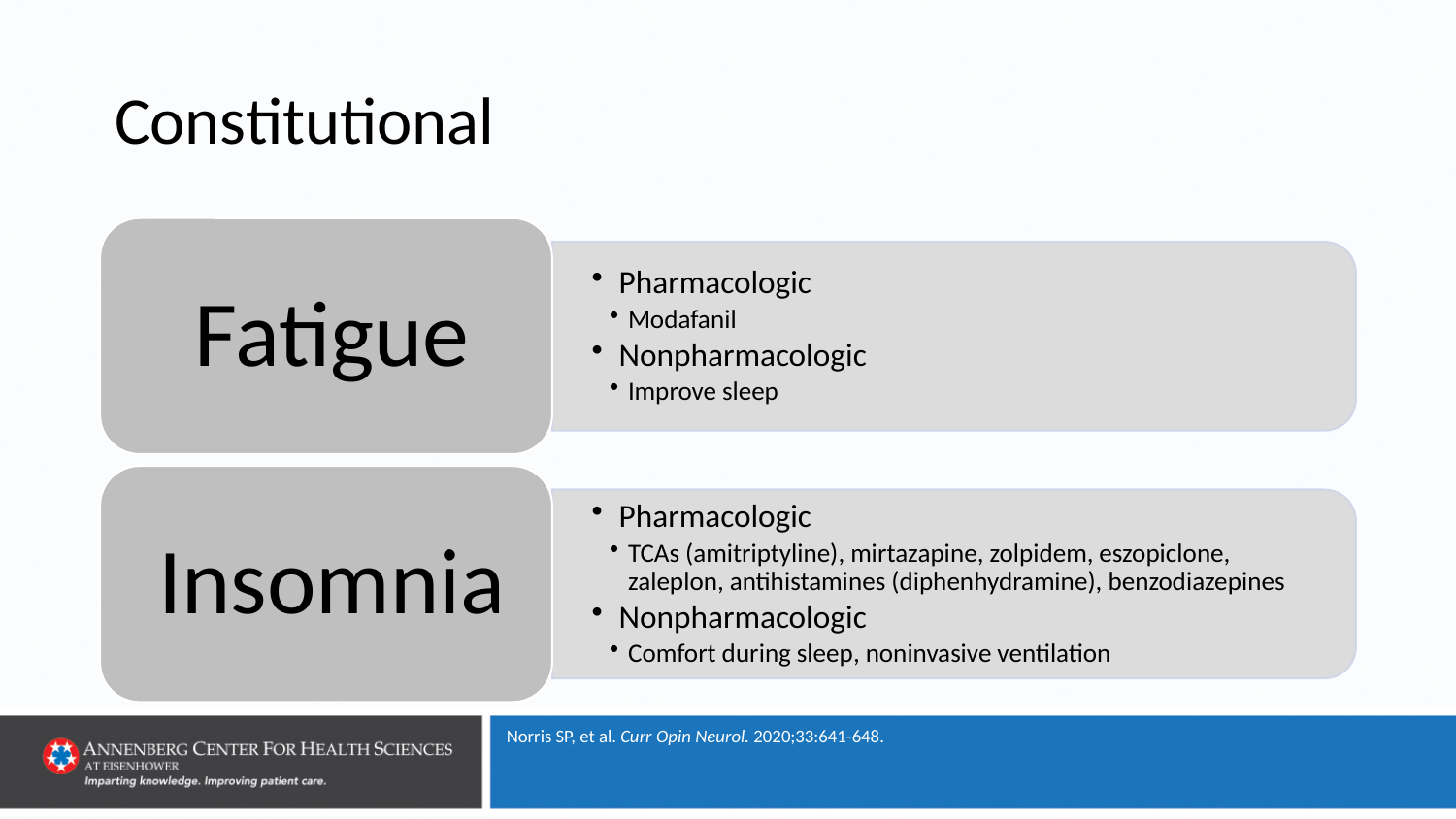

# Constitutional
Pharmacologic
Modafanil
Nonpharmacologic
Improve sleep
Fatigue
Pharmacologic
TCAs (amitriptyline), mirtazapine, zolpidem, eszopiclone, zaleplon, antihistamines (diphenhydramine), benzodiazepines
Nonpharmacologic
Comfort during sleep, noninvasive ventilation
Insomnia
Norris SP, et al. Curr Opin Neurol. 2020;33:641-648.